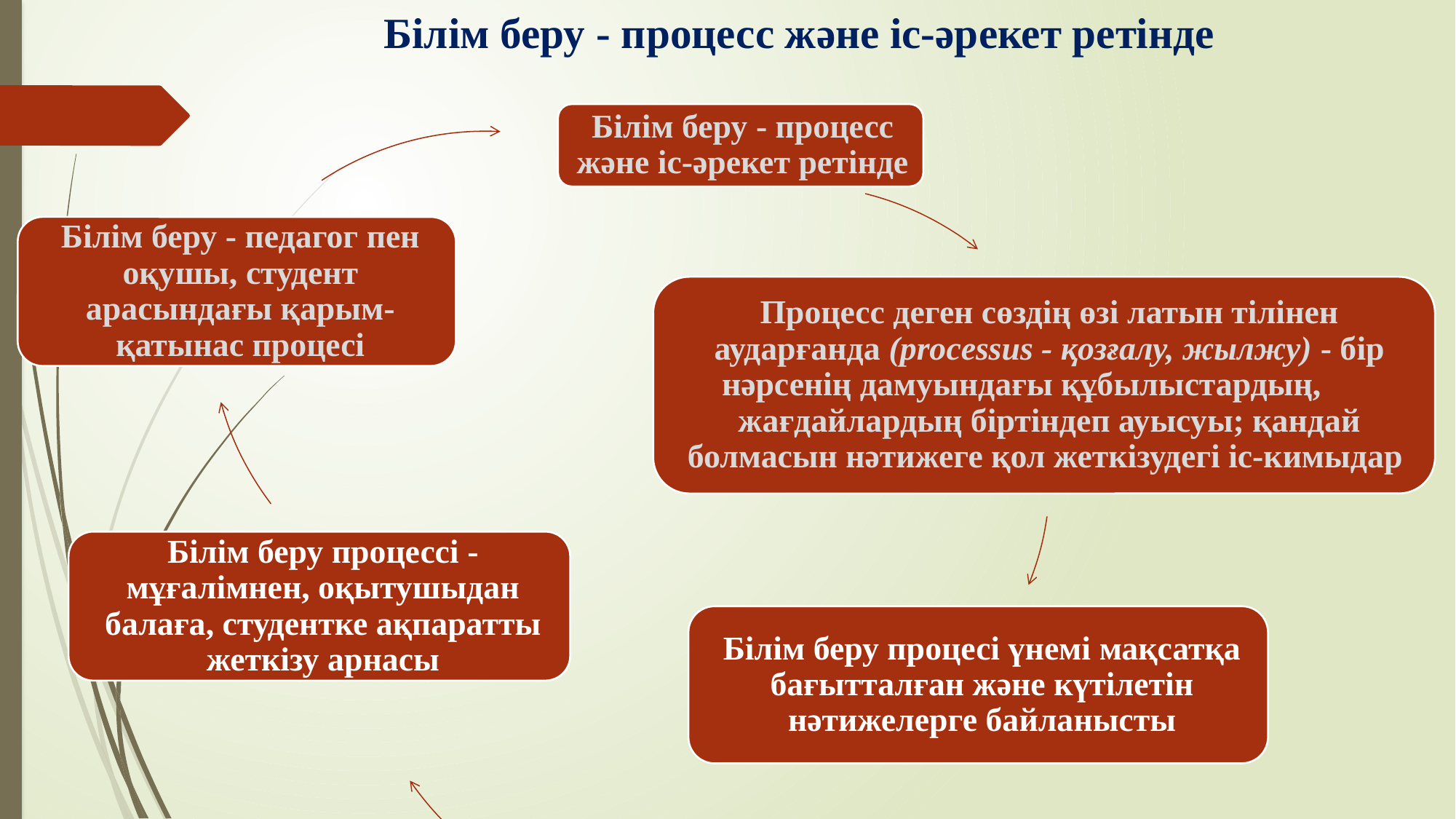

# Білім беру - процесс және іс-әрекет ретінде
Білім беру - процесс және іс-әрекет ретінде
Процесс деген сөздің өзі латын тілінен аударғанда (processus - қозғалу, жылжу) - бір нәрсенің дамуындағы құбылыстардың, 	жағдайлардың біртіндеп ауысуы; қандай болмасын нәтижеге қол жеткізудегі іс-кимыдар
Білім беру процесі үнемі мақсатқа бағытталған және күтілетін нәтижелерге байланысты
Білім беру процессі - мұғалімнен, оқытушыдан балаға, студентке ақпаратты жеткізу арнасы
Білім беру - педагог пен оқушы, студент арасындағы қарым-қатынас процесі